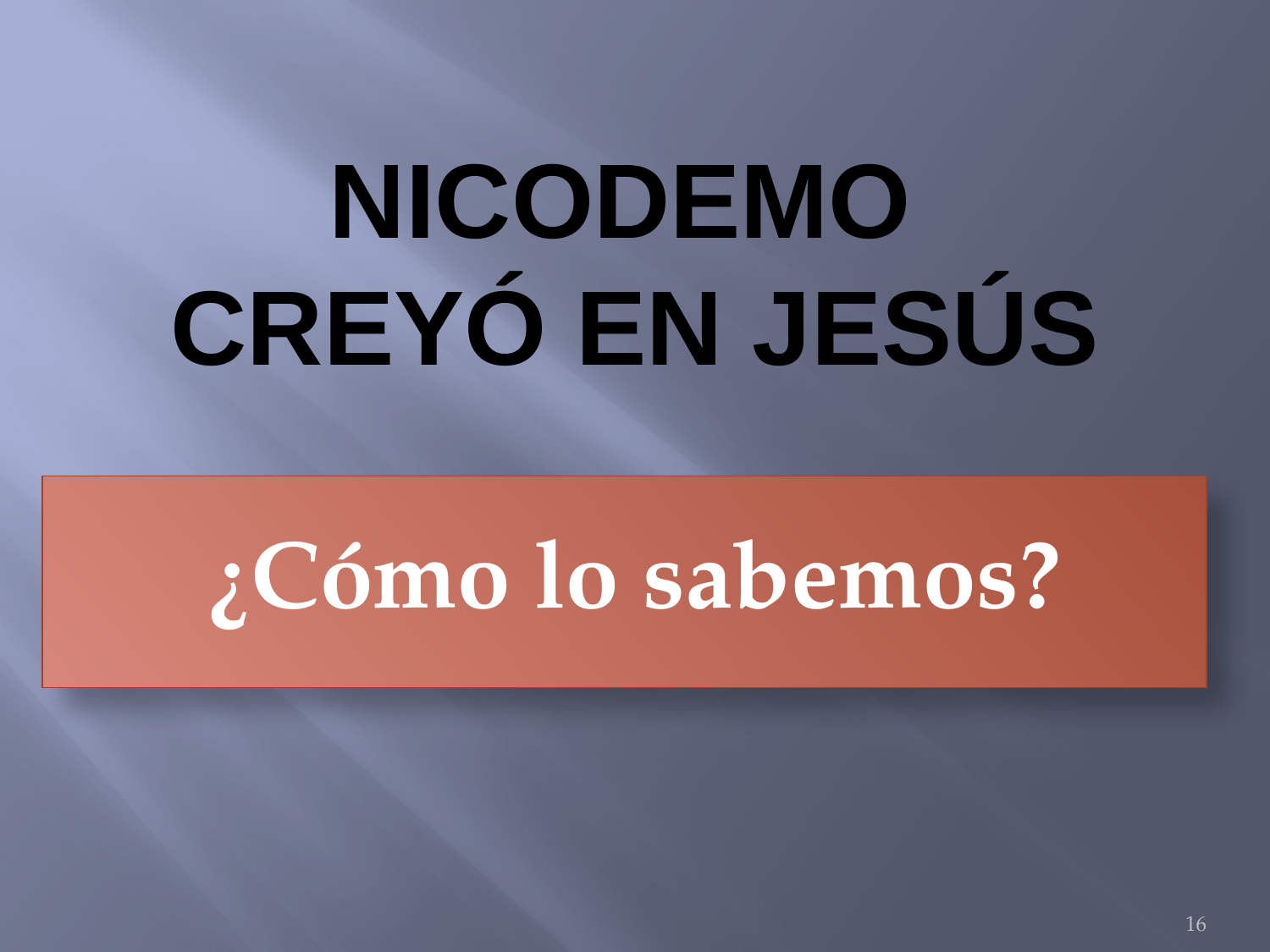

# NICODEMO CREYÓ EN JESÚS

¿Cómo lo sabemos?
16